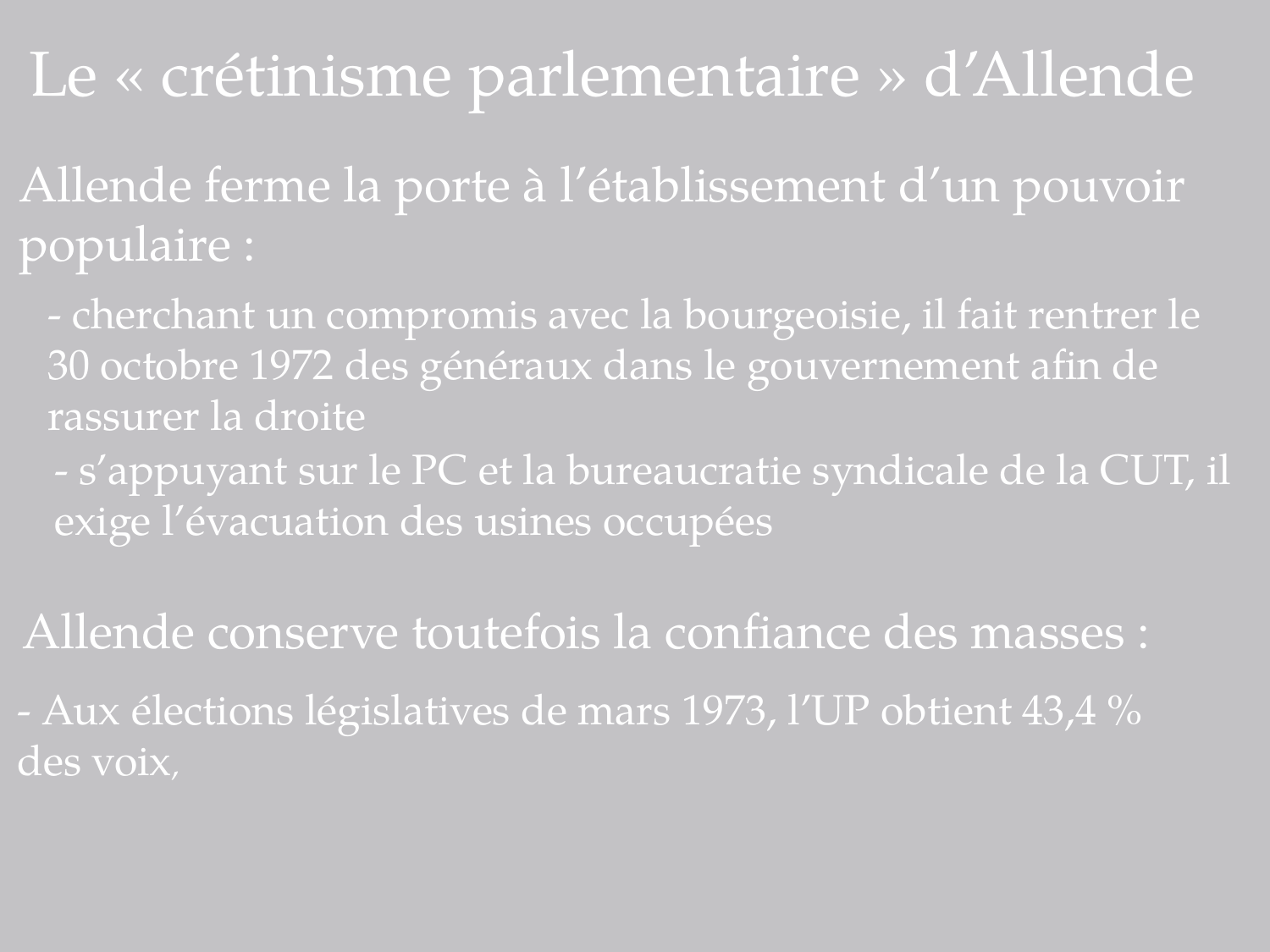

Le « crétinisme parlementaire » d’Allende
Allende ferme la porte à l’établissement d’un pouvoir populaire :
- cherchant un compromis avec la bourgeoisie, il fait rentrer le 30 octobre 1972 des généraux dans le gouvernement afin de rassurer la droite
- s’appuyant sur le PC et la bureaucratie syndicale de la CUT, il exige l’évacuation des usines occupées
Allende conserve toutefois la confiance des masses :
- Aux élections législatives de mars 1973, l’UP obtient 43,4 % des voix,